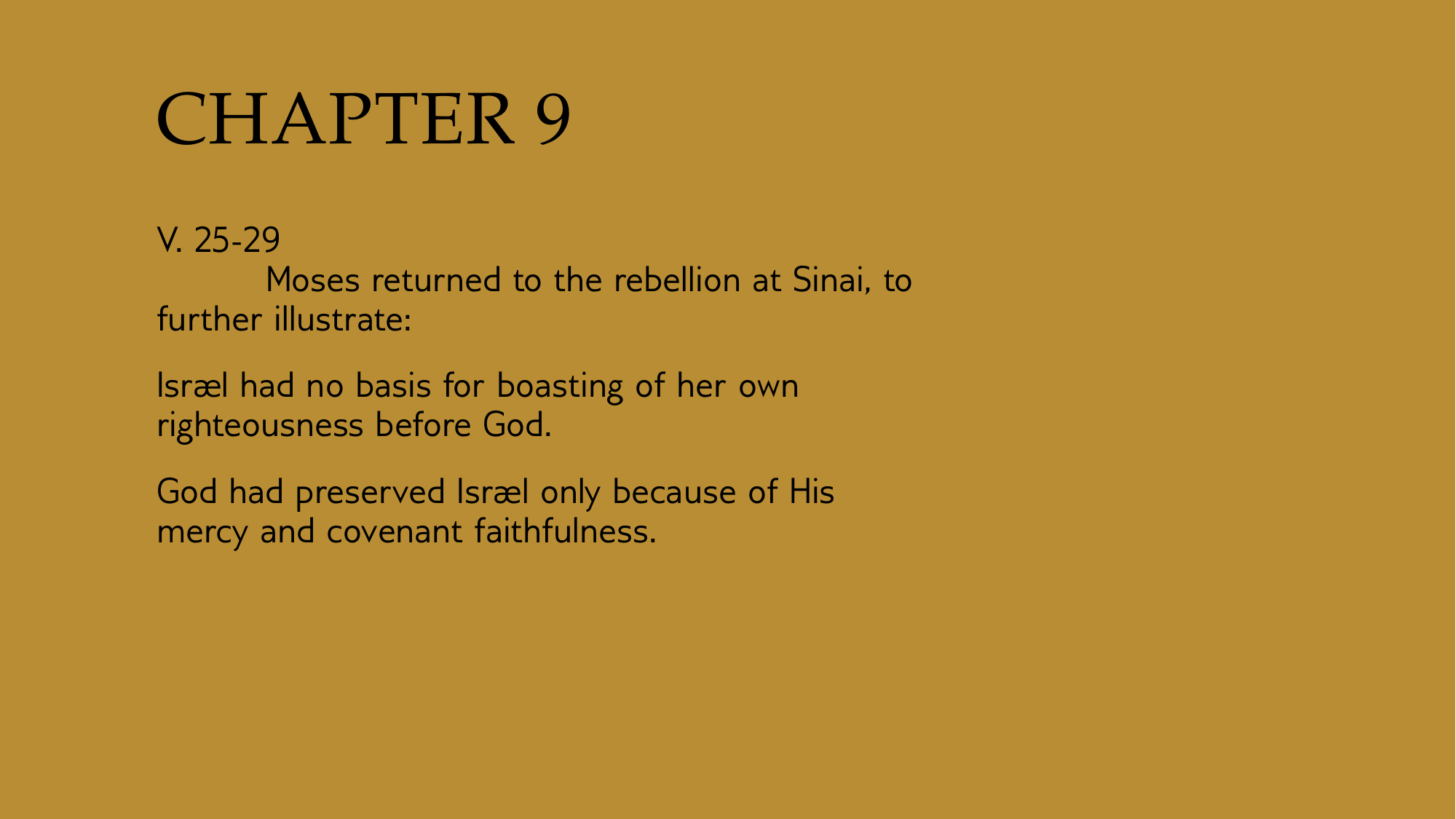

# Chapter 9
V. 25-29
	Moses returned to the rebellion at Sinai, to further illustrate:
Israel had no basis for boasting of her own righteousness before God.
God had preserved Israel only because of His mercy and covenant faithfulness.